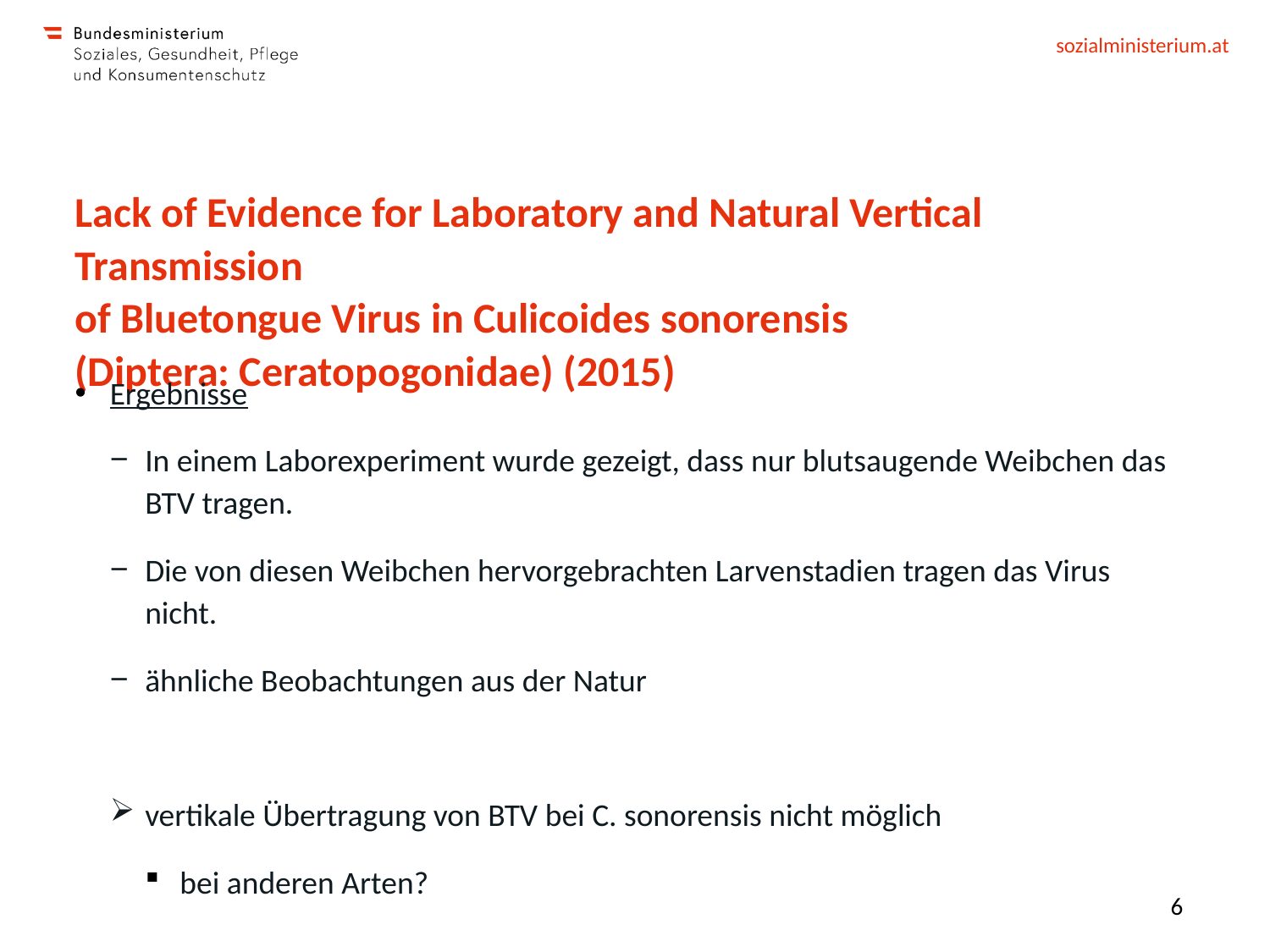

# Lack of Evidence for Laboratory and Natural Vertical Transmission of Bluetongue Virus in Culicoides sonorensis (Diptera: Ceratopogonidae) (2015)
Ergebnisse
In einem Laborexperiment wurde gezeigt, dass nur blutsaugende Weibchen das BTV tragen.
Die von diesen Weibchen hervorgebrachten Larvenstadien tragen das Virus nicht.
ähnliche Beobachtungen aus der Natur

vertikale Übertragung von BTV bei C. sonorensis nicht möglich
bei anderen Arten?
6